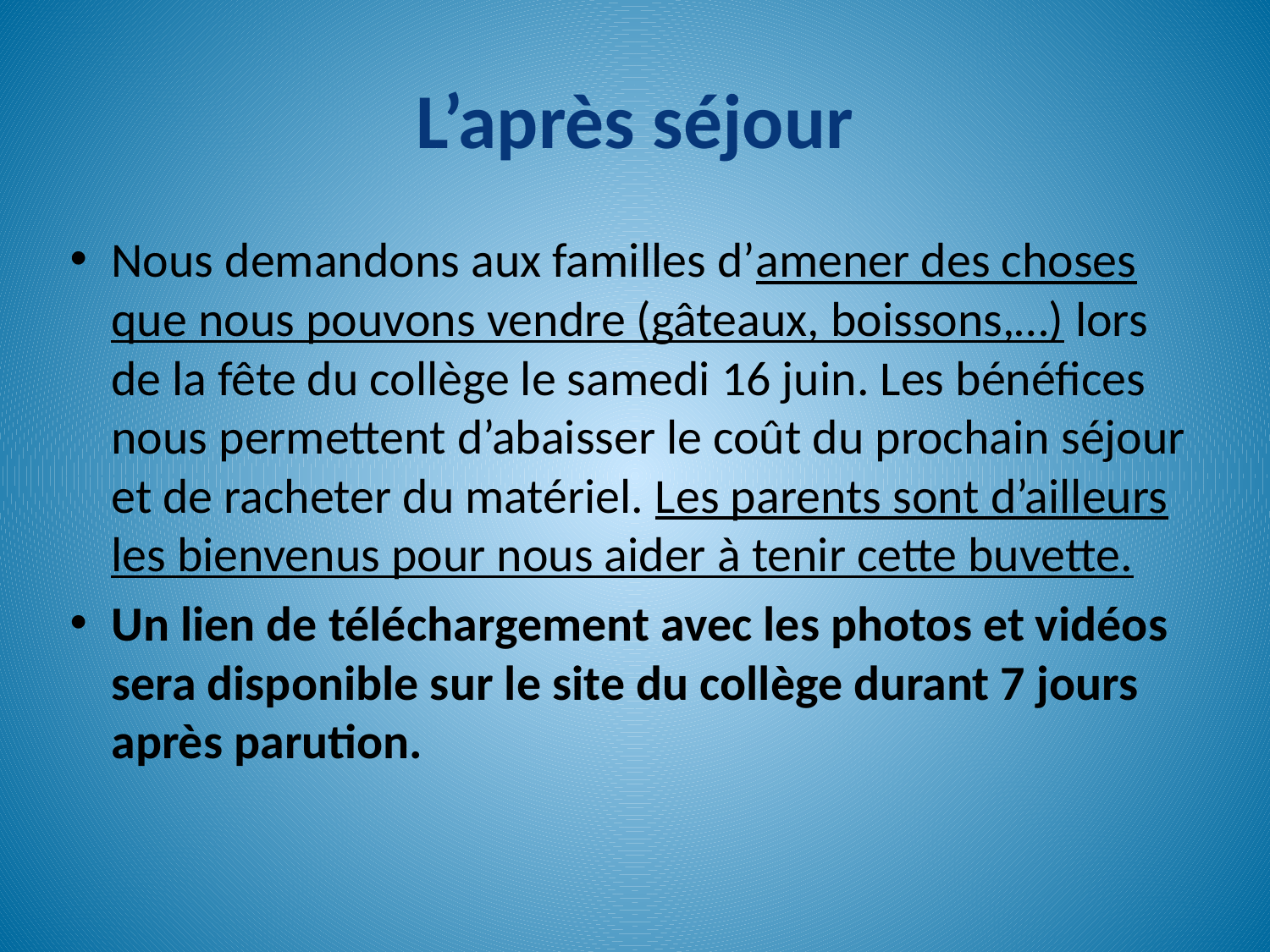

# L’après séjour
Nous demandons aux familles d’amener des choses que nous pouvons vendre (gâteaux, boissons,…) lors de la fête du collège le samedi 16 juin. Les bénéfices nous permettent d’abaisser le coût du prochain séjour et de racheter du matériel. Les parents sont d’ailleurs les bienvenus pour nous aider à tenir cette buvette.
Un lien de téléchargement avec les photos et vidéos sera disponible sur le site du collège durant 7 jours après parution.